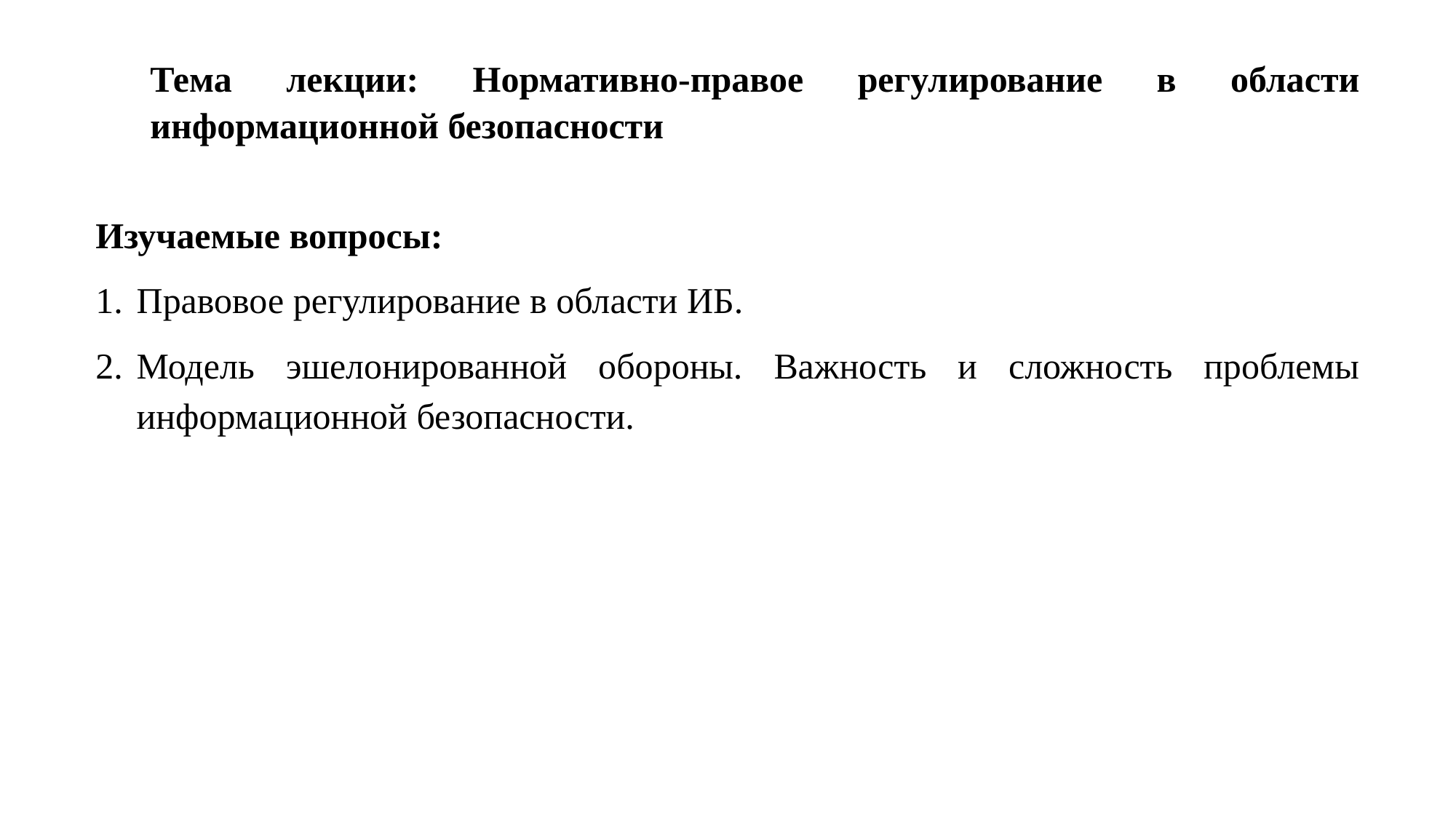

Тема лекции: Нормативно-правое регулирование в области информационной безопасности

Изучаемые вопросы:
Правовое регулирование в области ИБ.
Модель эшелонированной обороны. Важность и сложность проблемы информационной безопасности.